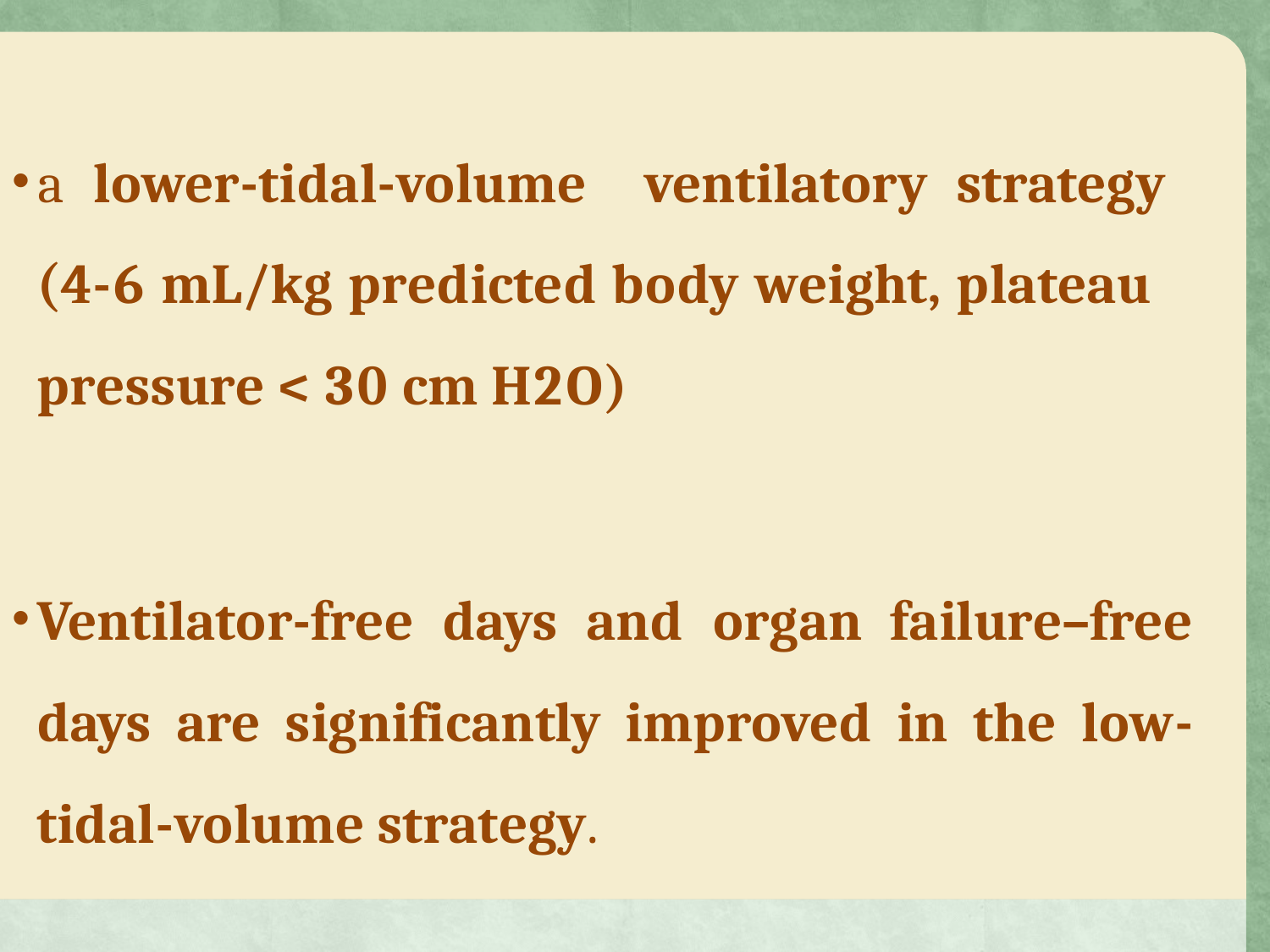

a lower-tidal-volume  ventilatory strategy (4-6 mL/kg predicted body weight, plateau  pressure < 30 cm H2O)

Ventilator-free days and organ failure–free days are significantly improved in the low-tidal-volume strategy.